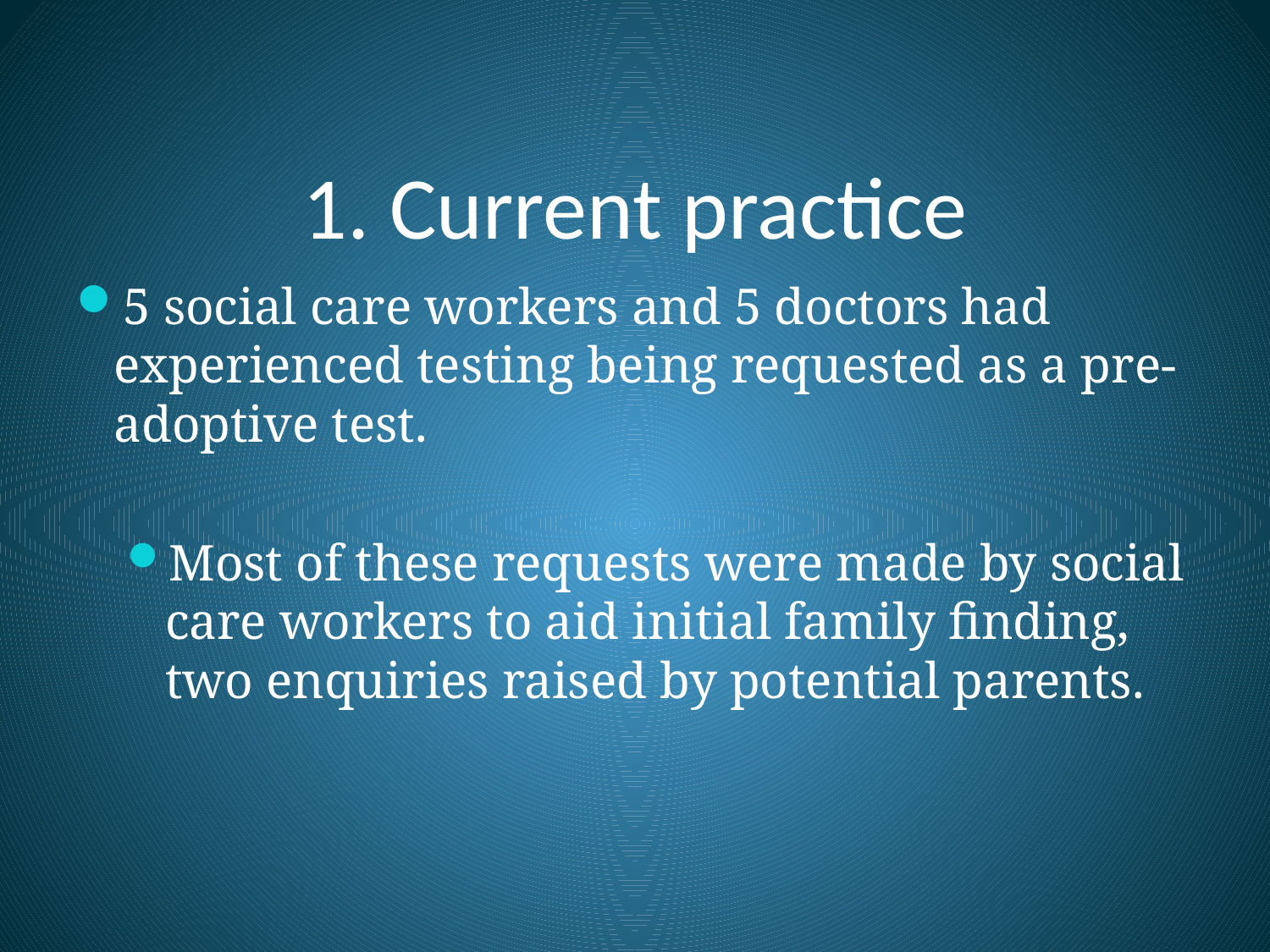

# 1. Current practice
5 social care workers and 5 doctors had experienced testing being requested as a pre-adoptive test.

Most of these requests were made by social care workers to aid initial family finding, two enquiries raised by potential parents.